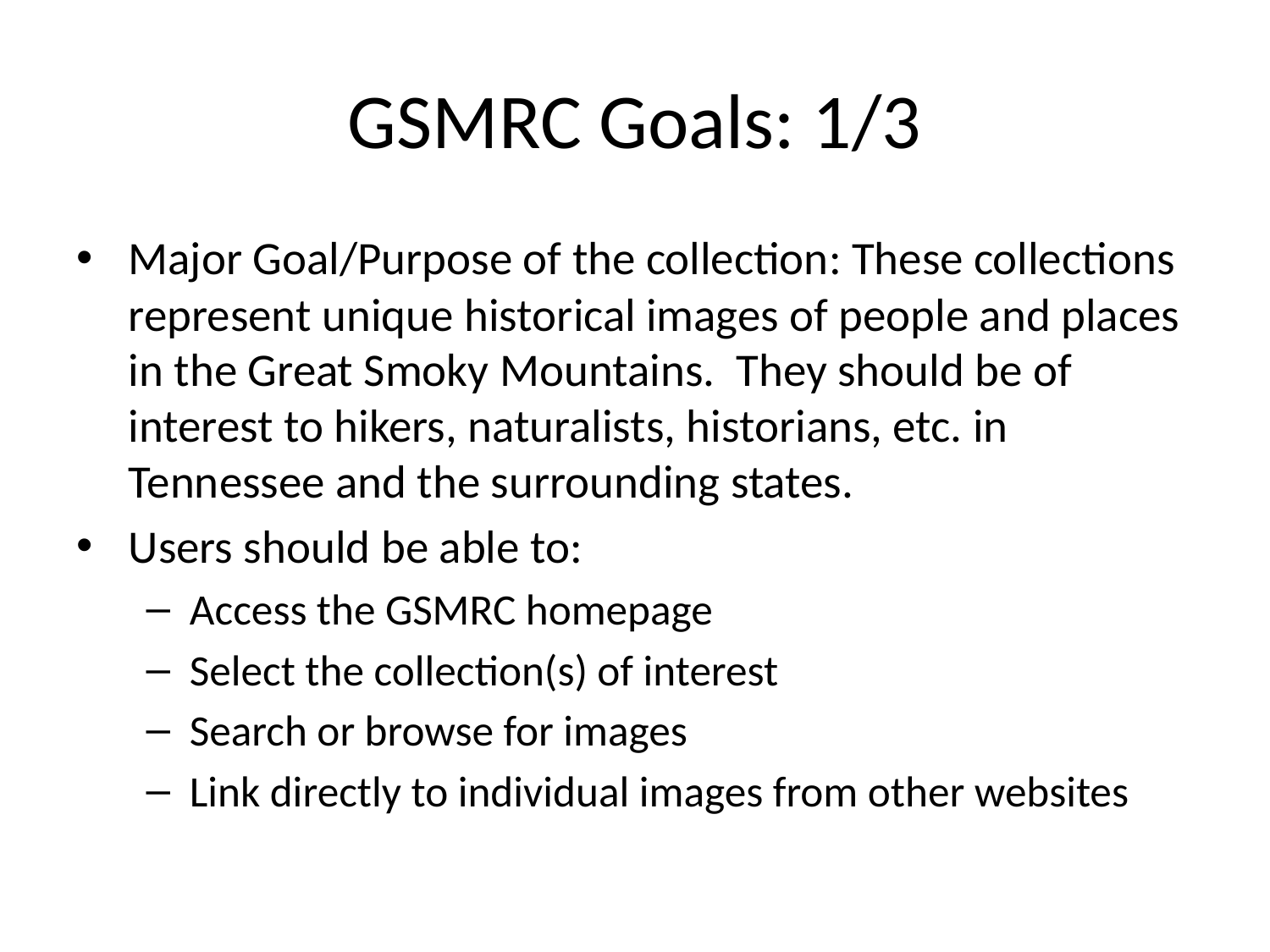

# GSMRC Goals: 1/3
Major Goal/Purpose of the collection: These collections represent unique historical images of people and places in the Great Smoky Mountains.  They should be of interest to hikers, naturalists, historians, etc. in Tennessee and the surrounding states.
Users should be able to:
Access the GSMRC homepage
Select the collection(s) of interest
Search or browse for images
Link directly to individual images from other websites